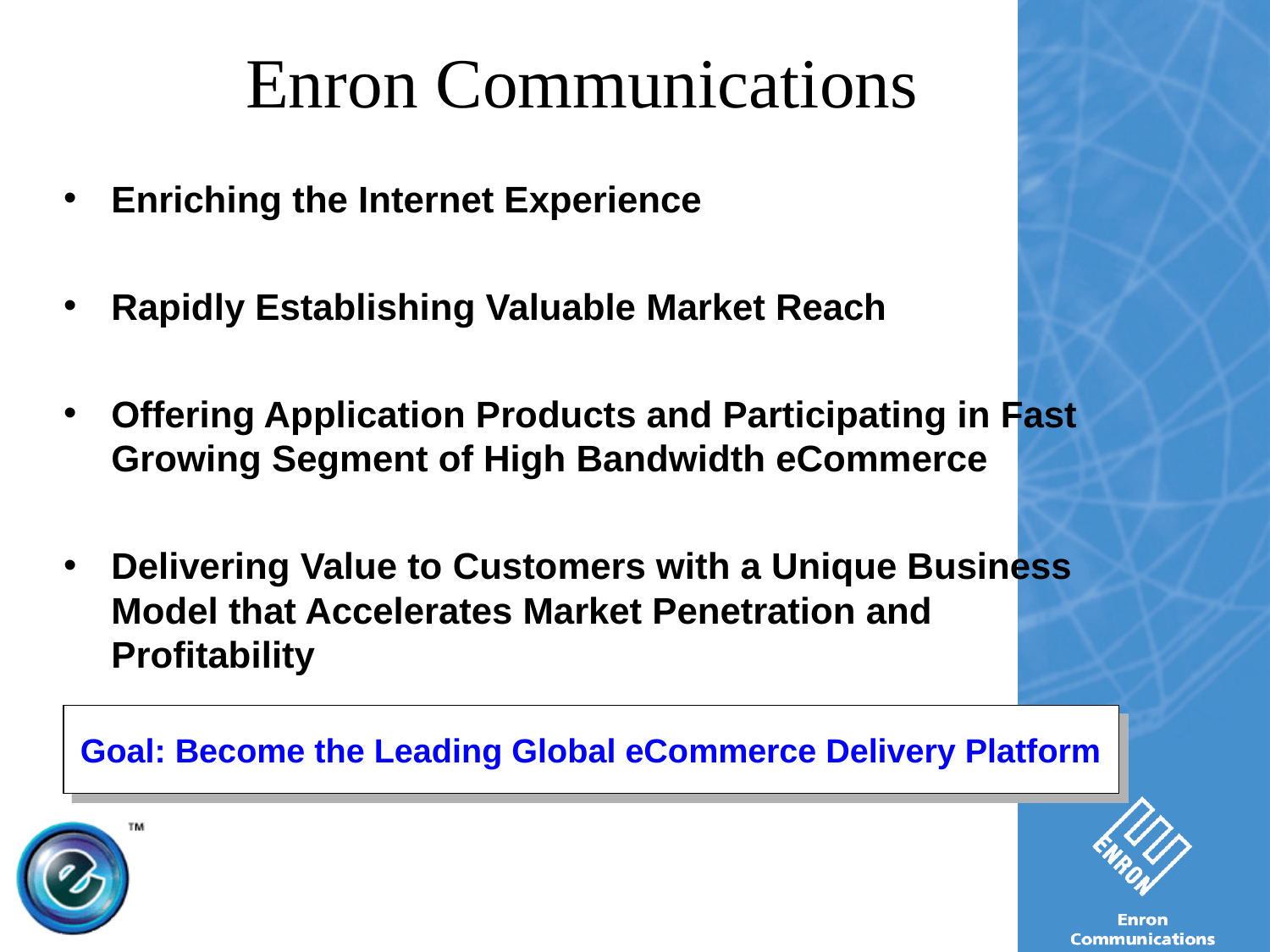

# Enron Communications
Enriching the Internet Experience

Rapidly Establishing Valuable Market Reach

Offering Application Products and Participating in Fast Growing Segment of High Bandwidth eCommerce

Delivering Value to Customers with a Unique Business Model that Accelerates Market Penetration and Profitability
Goal: Become the Leading Global eCommerce Delivery Platform